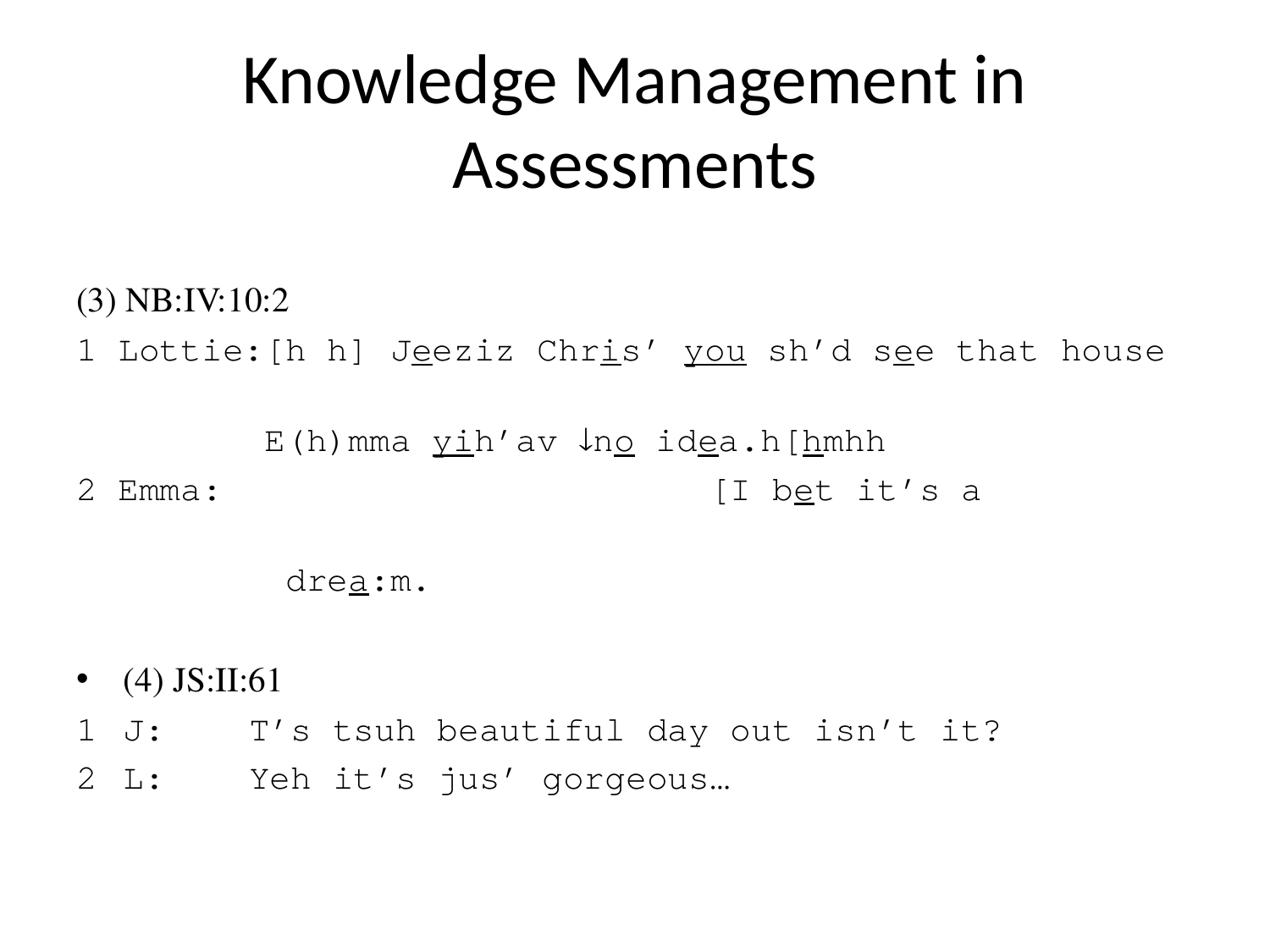

# Knowledge Management in Assessments

(3) NB:IV:10:2
1 Lottie:[h h] Jeeziz Chris’ you sh’d see that house
         E(h)mma yih’av ↓no idea.h[hmhh
2 Emma:		                      [I bet it’s a
          drea:m.

(4) JS:II:61
1 	J:	T’s tsuh beautiful day out isn’t it?
2 	L:	Yeh it’s jus’ gorgeous…